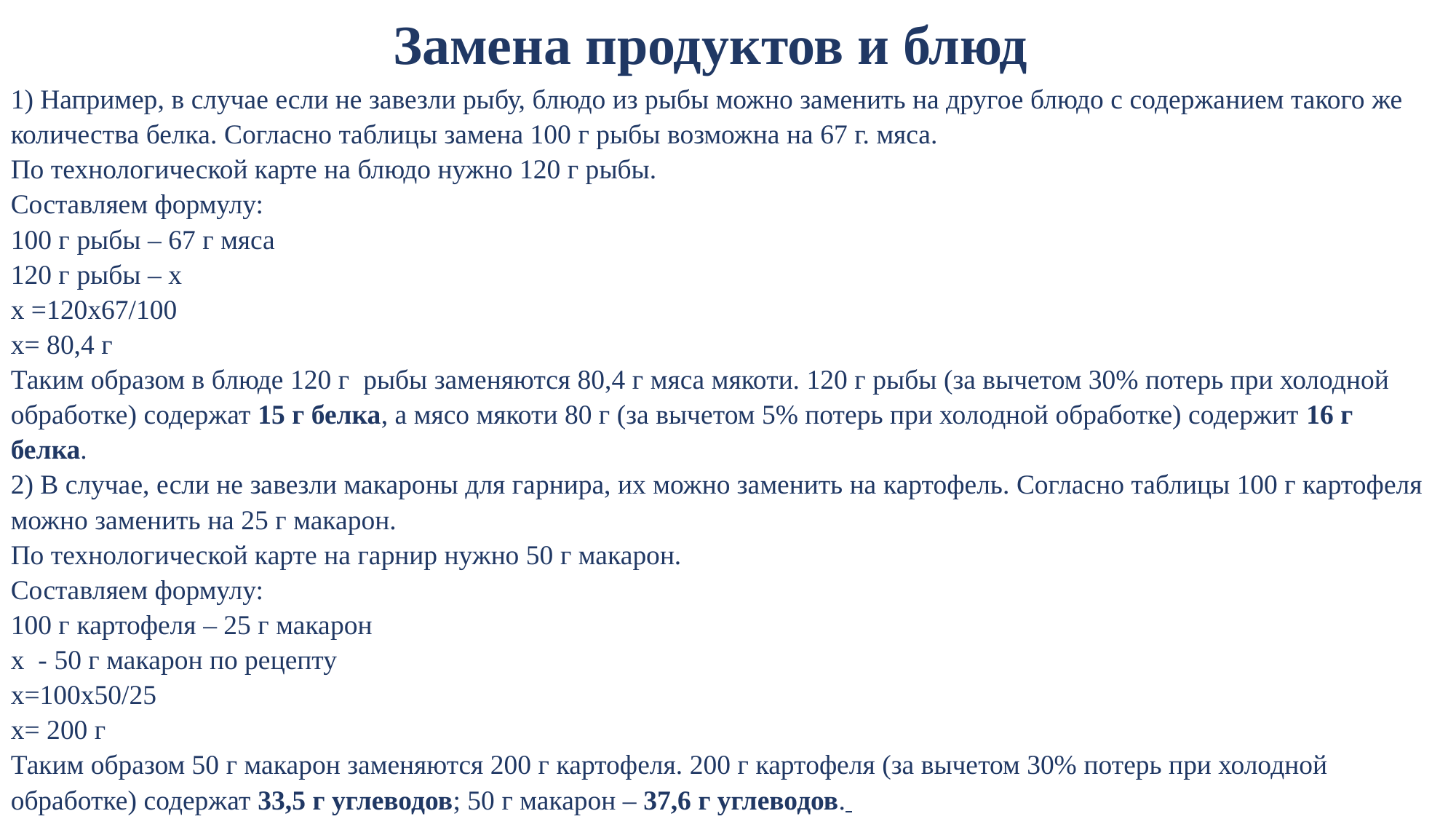

Замена продуктов и блюд
1) Например, в случае если не завезли рыбу, блюдо из рыбы можно заменить на другое блюдо с содержанием такого же количества белка. Согласно таблицы замена 100 г рыбы возможна на 67 г. мяса.
По технологической карте на блюдо нужно 120 г рыбы.
Составляем формулу:
100 г рыбы – 67 г мяса
120 г рыбы – х
х =120х67/100
х= 80,4 г
Таким образом в блюде 120 г  рыбы заменяются 80,4 г мяса мякоти. 120 г рыбы (за вычетом 30% потерь при холодной обработке) содержат 15 г белка, а мясо мякоти 80 г (за вычетом 5% потерь при холодной обработке) содержит 16 г белка.
2) В случае, если не завезли макароны для гарнира, их можно заменить на картофель. Согласно таблицы 100 г картофеля можно заменить на 25 г макарон.
По технологической карте на гарнир нужно 50 г макарон.
Составляем формулу:
100 г картофеля – 25 г макарон
х  - 50 г макарон по рецепту
х=100х50/25
х= 200 г
Таким образом 50 г макарон заменяются 200 г картофеля. 200 г картофеля (за вычетом 30% потерь при холодной обработке) содержат 33,5 г углеводов; 50 г макарон – 37,6 г углеводов.
 Это пример взаимозаменяемости продуктов.